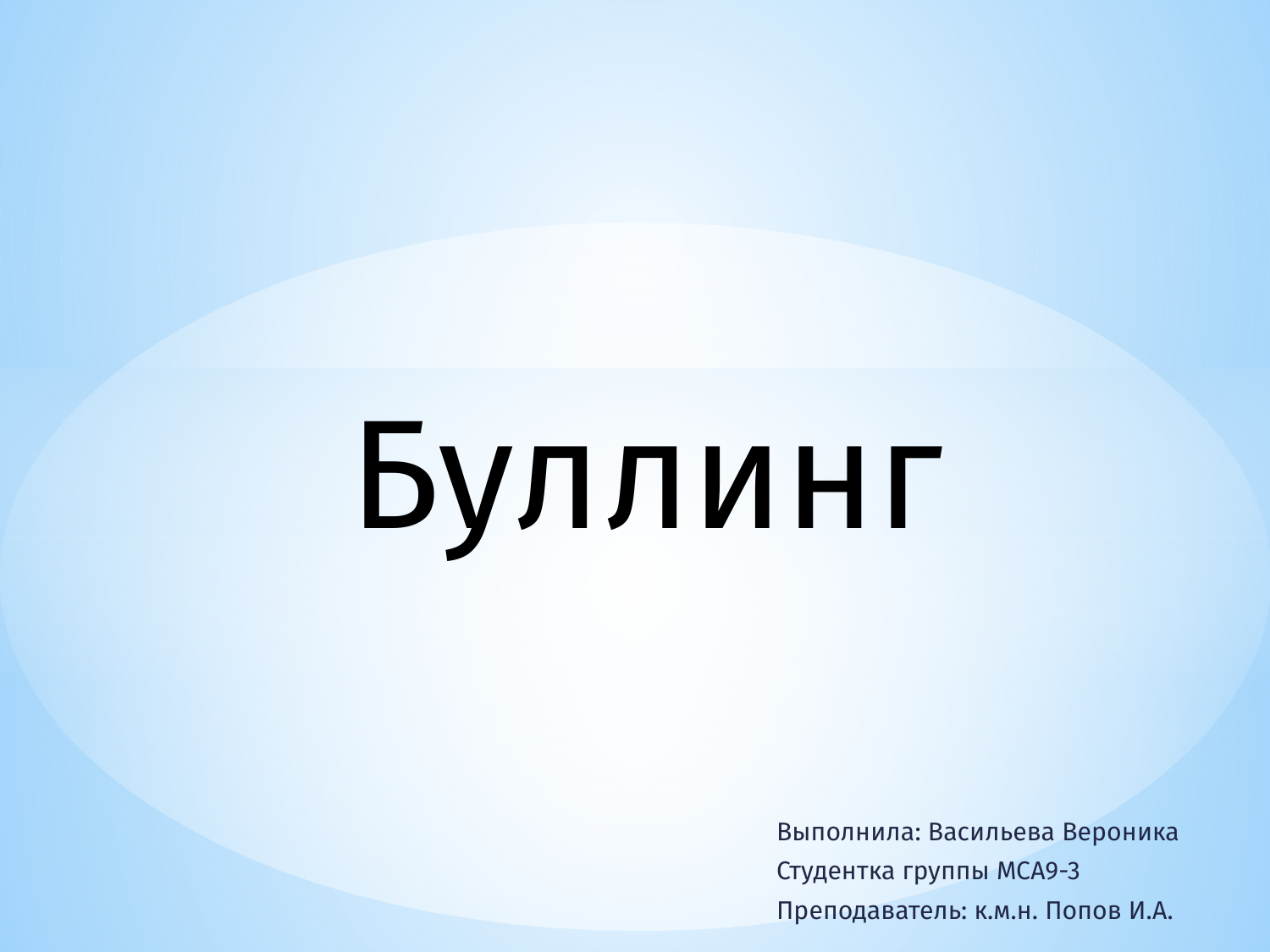

# Буллинг
Выполнила: Васильева Вероника
Студентка группы МСА9-3
Преподаватель: к.м.н. Попов И.А.